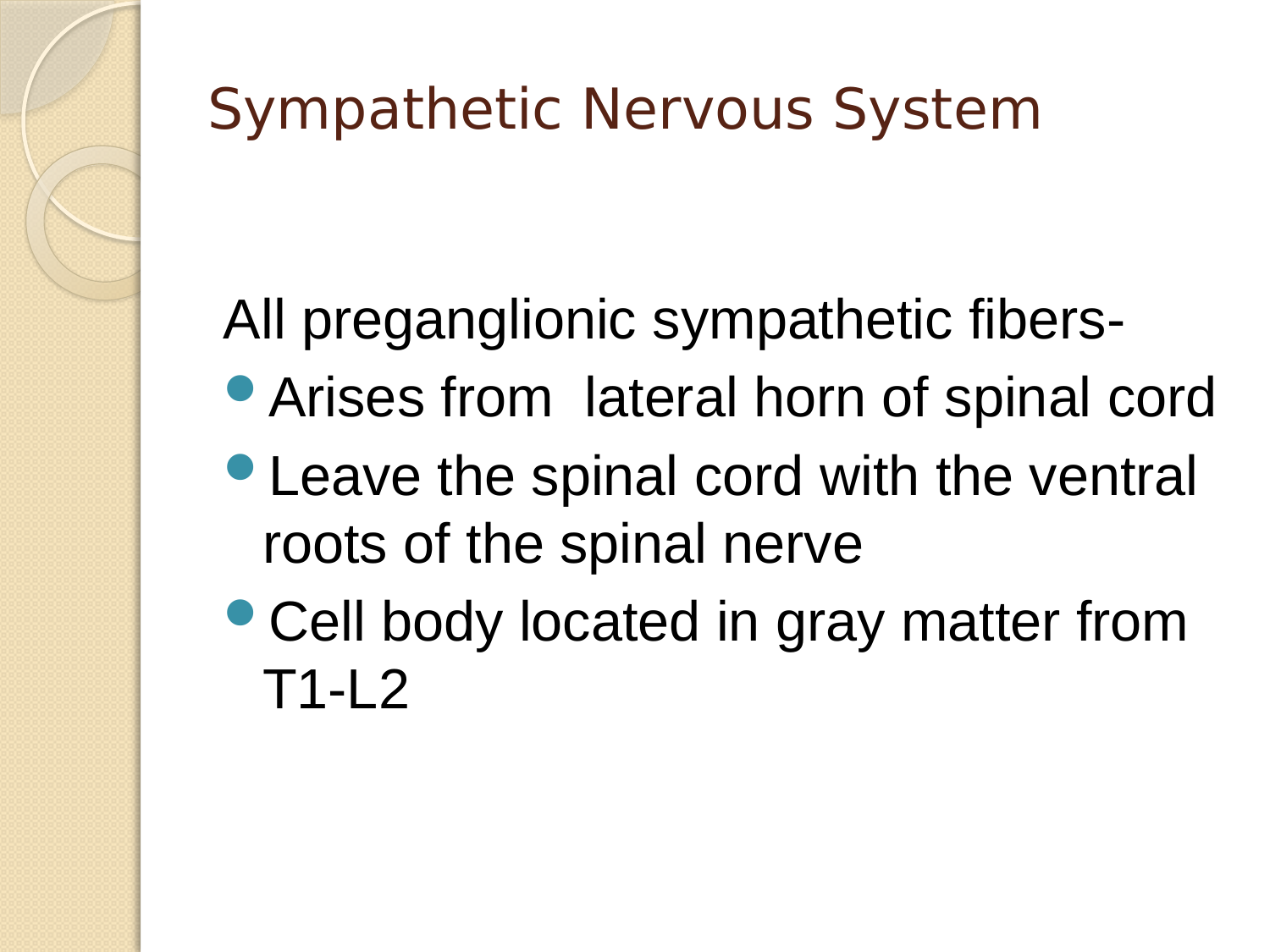

# Sympathetic Nervous System
All preganglionic sympathetic fibers-
Arises from  lateral horn of spinal cord
Leave the spinal cord with the ventral roots of the spinal nerve
Cell body located in gray matter from T1-L2